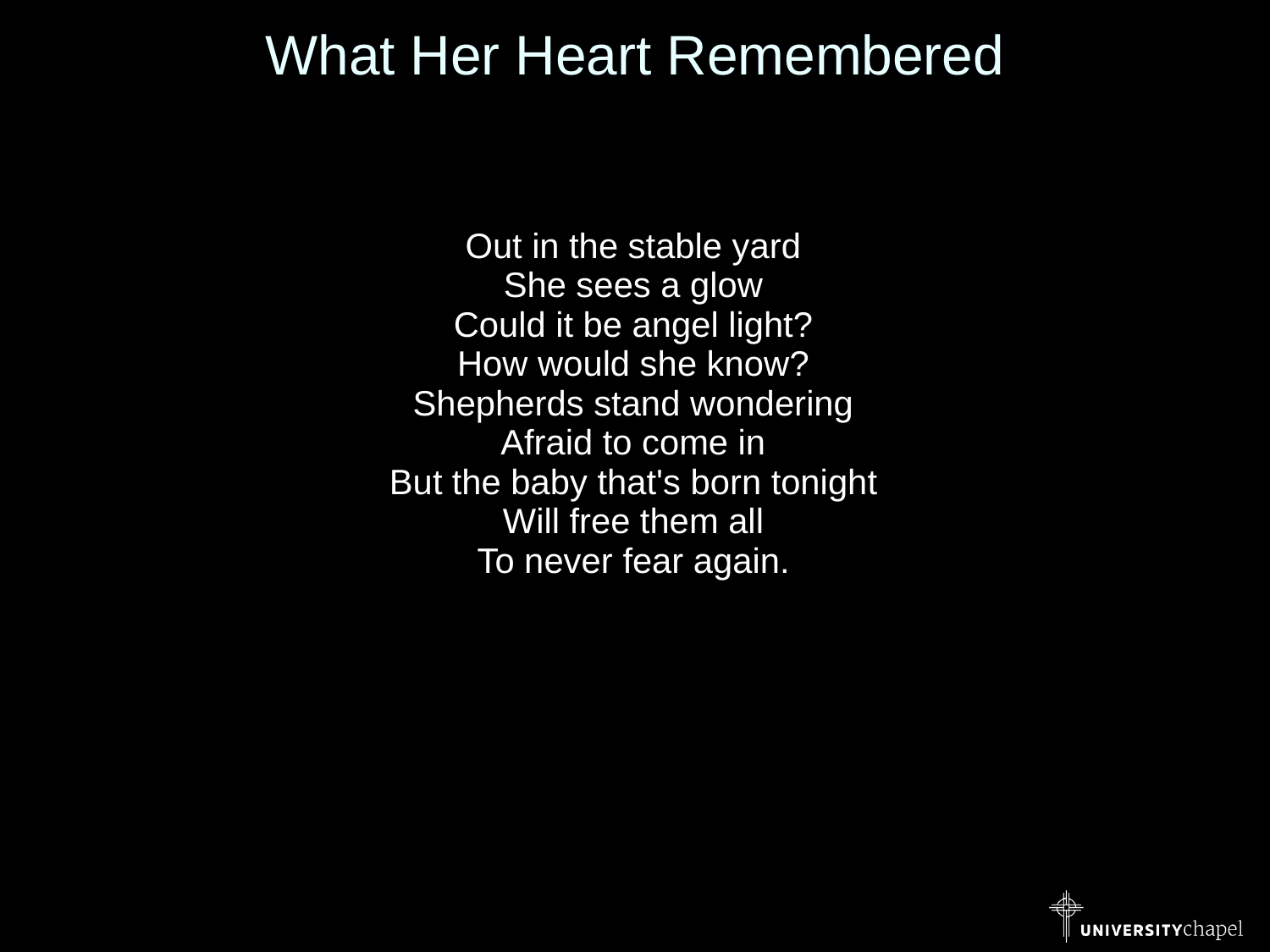

# What Her Heart Remembered
Out in the stable yard
She sees a glow
Could it be angel light?
How would she know?
Shepherds stand wondering
Afraid to come in
But the baby that's born tonight
Will free them all
To never fear again.